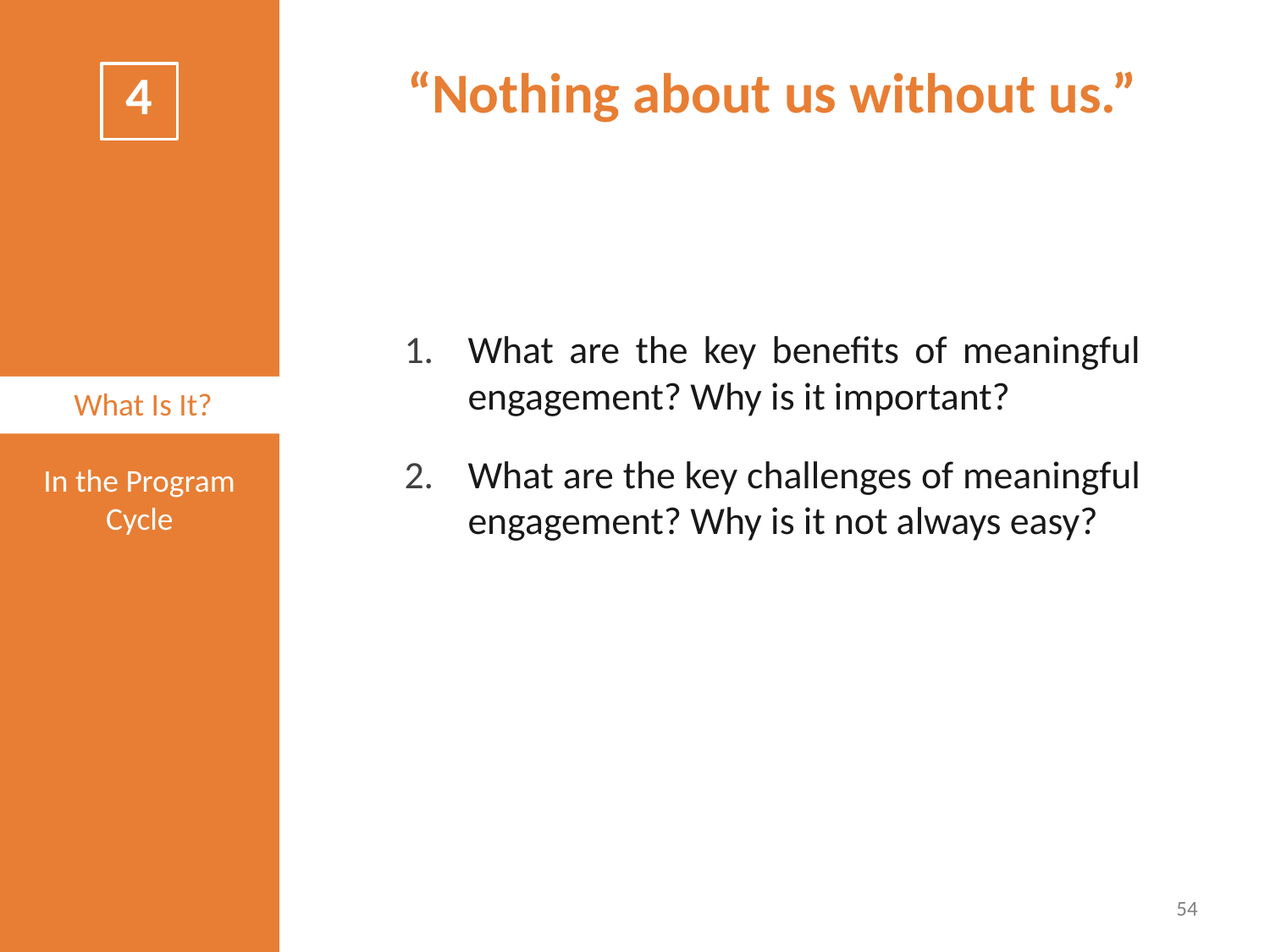

# “Nothing about us without us.”
What are the key benefits of meaningful engagement? Why is it important?
What are the key challenges of meaningful engagement? Why is it not always easy?
54